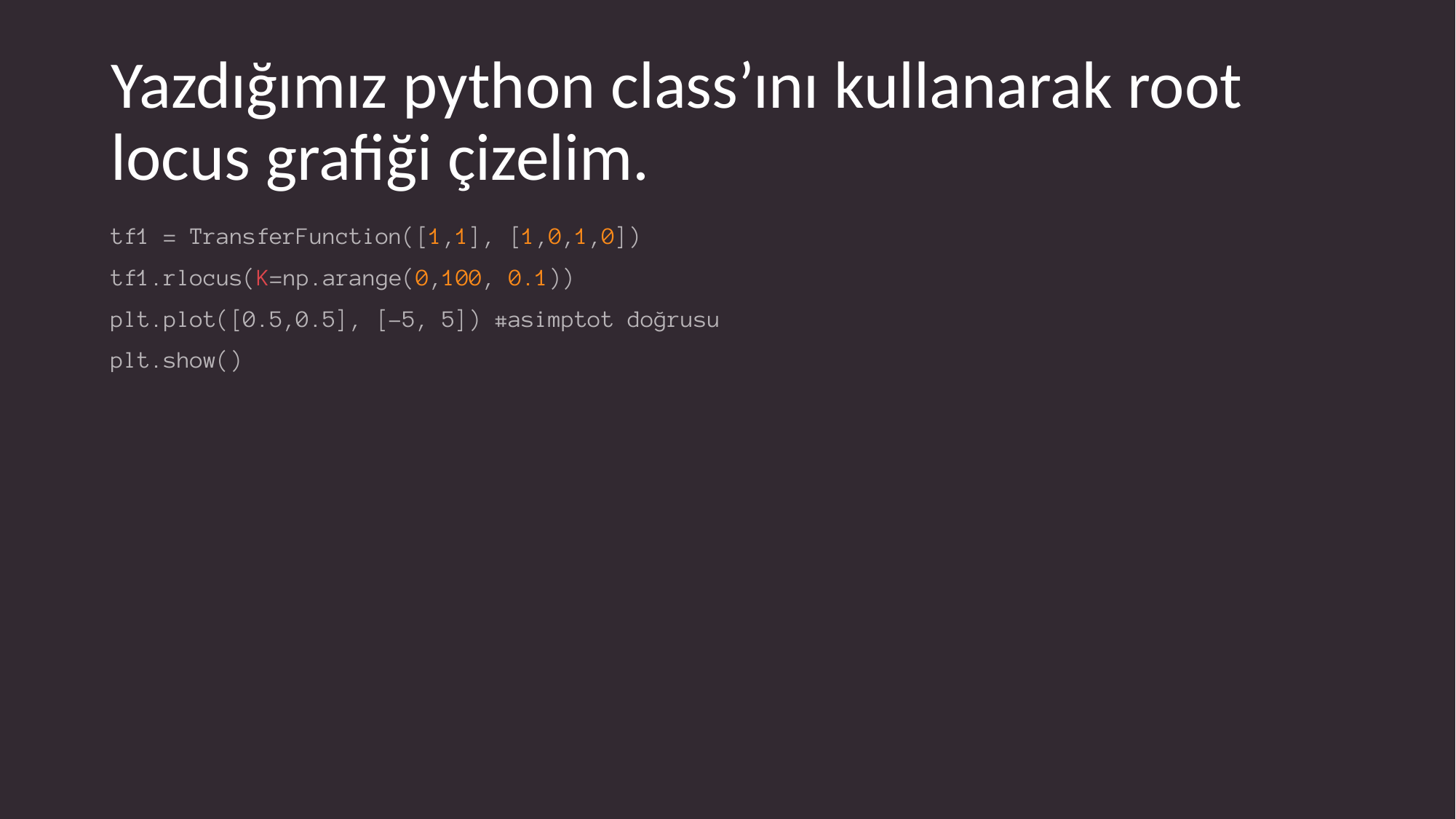

# Yazdığımız python class’ını kullanarak root locus grafiği çizelim.
tf1 = TransferFunction([1,1], [1,0,1,0])
tf1.rlocus(K=np.arange(0,100, 0.1))
plt.plot([0.5,0.5], [-5, 5]) #asimptot doğrusu
plt.show()